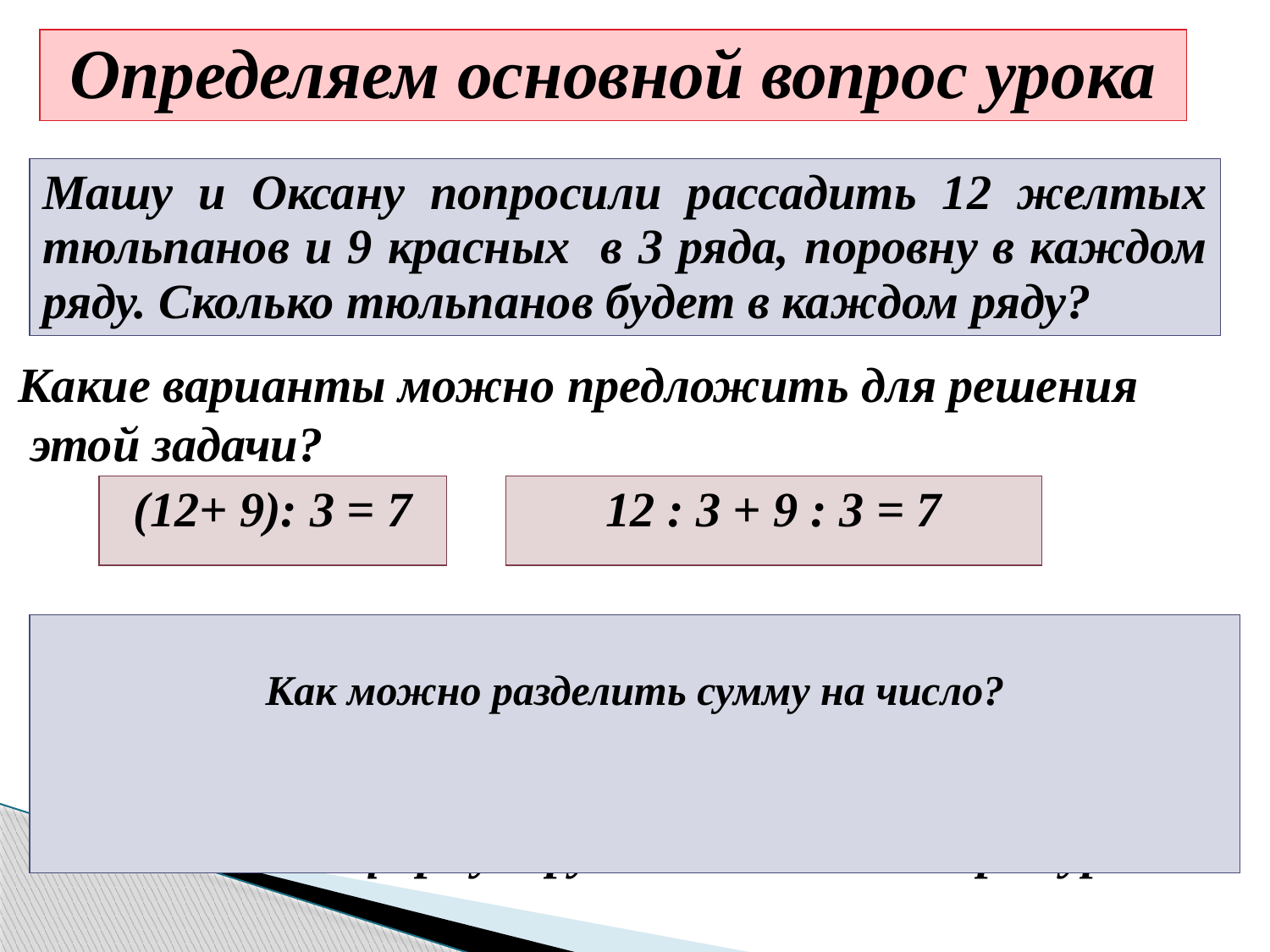

| Определяем основной вопрос урока |
| --- |
| Машу и Оксану попросили рассадить 12 желтых тюльпанов и 9 красных в 3 ряда, поровну в каждом ряду. Сколько тюльпанов будет в каждом ряду? |
| --- |
Какие варианты можно предложить для решения
 этой задачи?
| (12+ 9): 3 = 7 |
| --- |
| 12 : 3 + 9 : 3 = 7 |
| --- |
12 + 16
24 + 10
16 + 24
20 + 5
40 + 24
| Как можно разделить сумму на число? |
| --- |
Найдите суммы, которые делятся на число.
Можно ли утверждать, что сумма делится на число, если каждое слагаемое этой суммы делится на это число?
Сформулируйте основной вопрос урока.